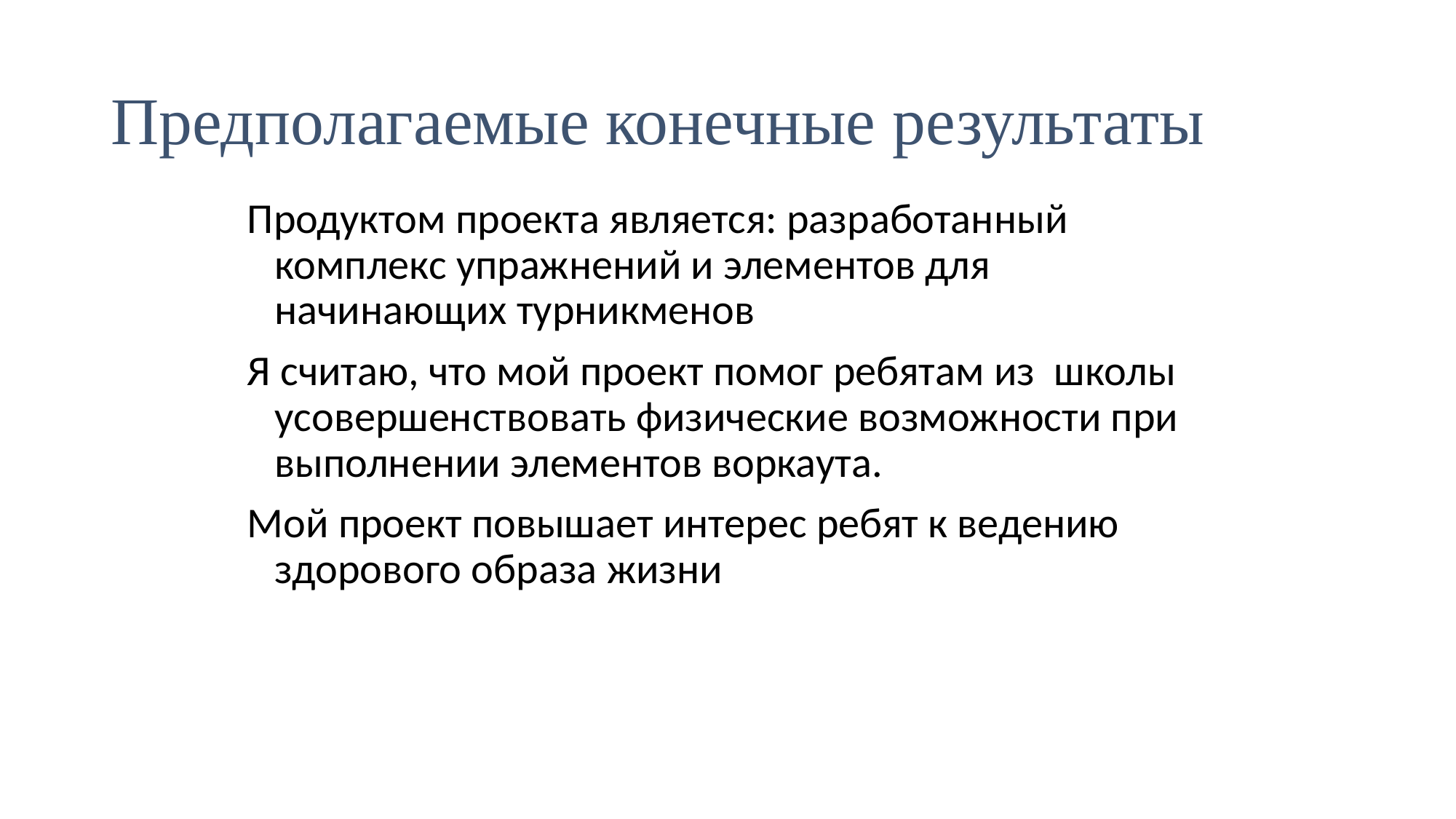

# Предполагаемые конечные результаты
Продуктом проекта является: разработанный комплекс упражнений и элементов для начинающих турникменов
Я считаю, что мой проект помог ребятам из  школы усовершенствовать физические возможности при выполнении элементов воркаута.
Мой проект повышает интерес ребят к ведению здорового образа жизни